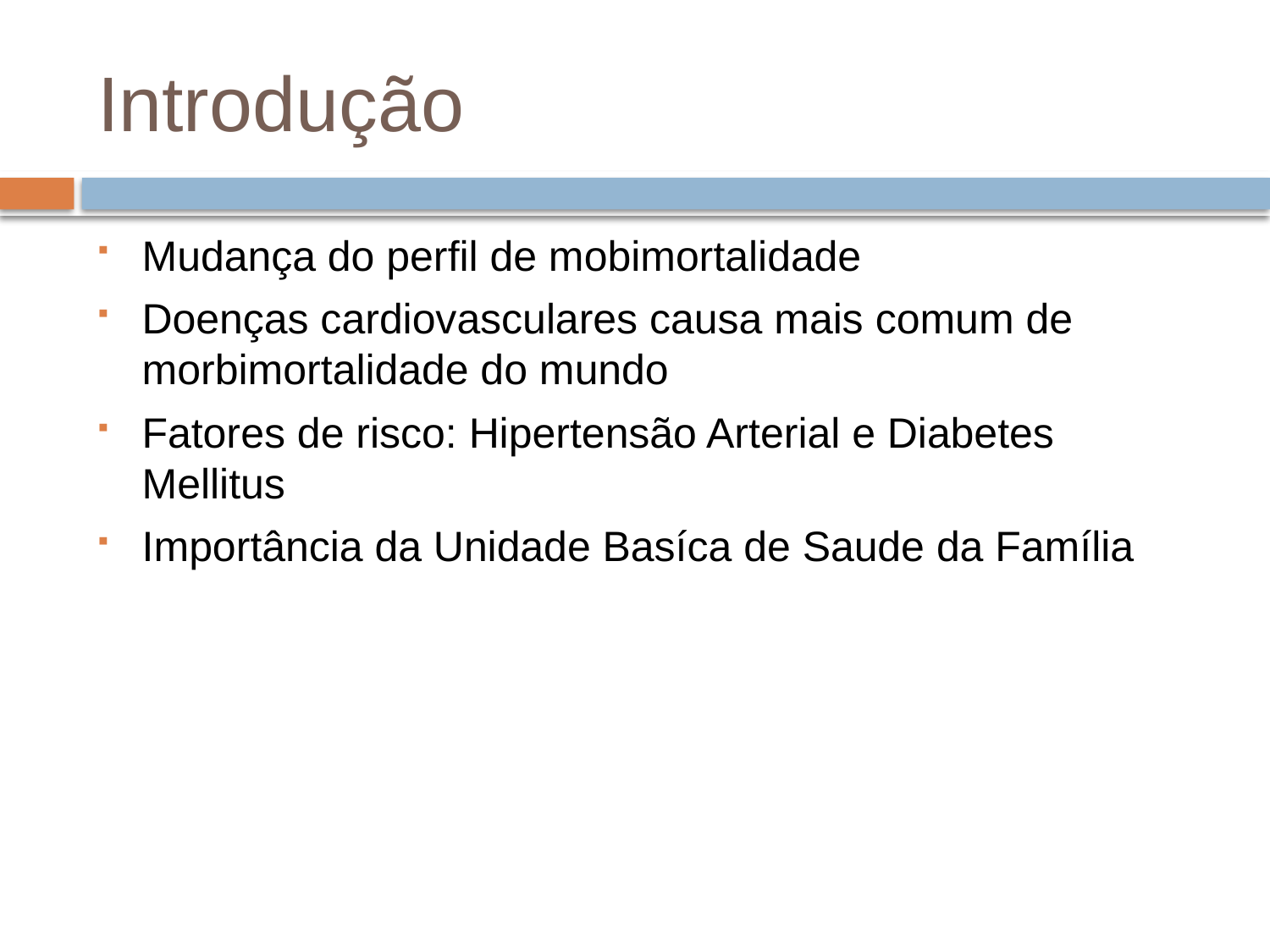

# Introdução
Mudança do perfil de mobimortalidade
Doenças cardiovasculares causa mais comum de morbimortalidade do mundo
Fatores de risco: Hipertensão Arterial e Diabetes Mellitus
Importância da Unidade Basíca de Saude da Família